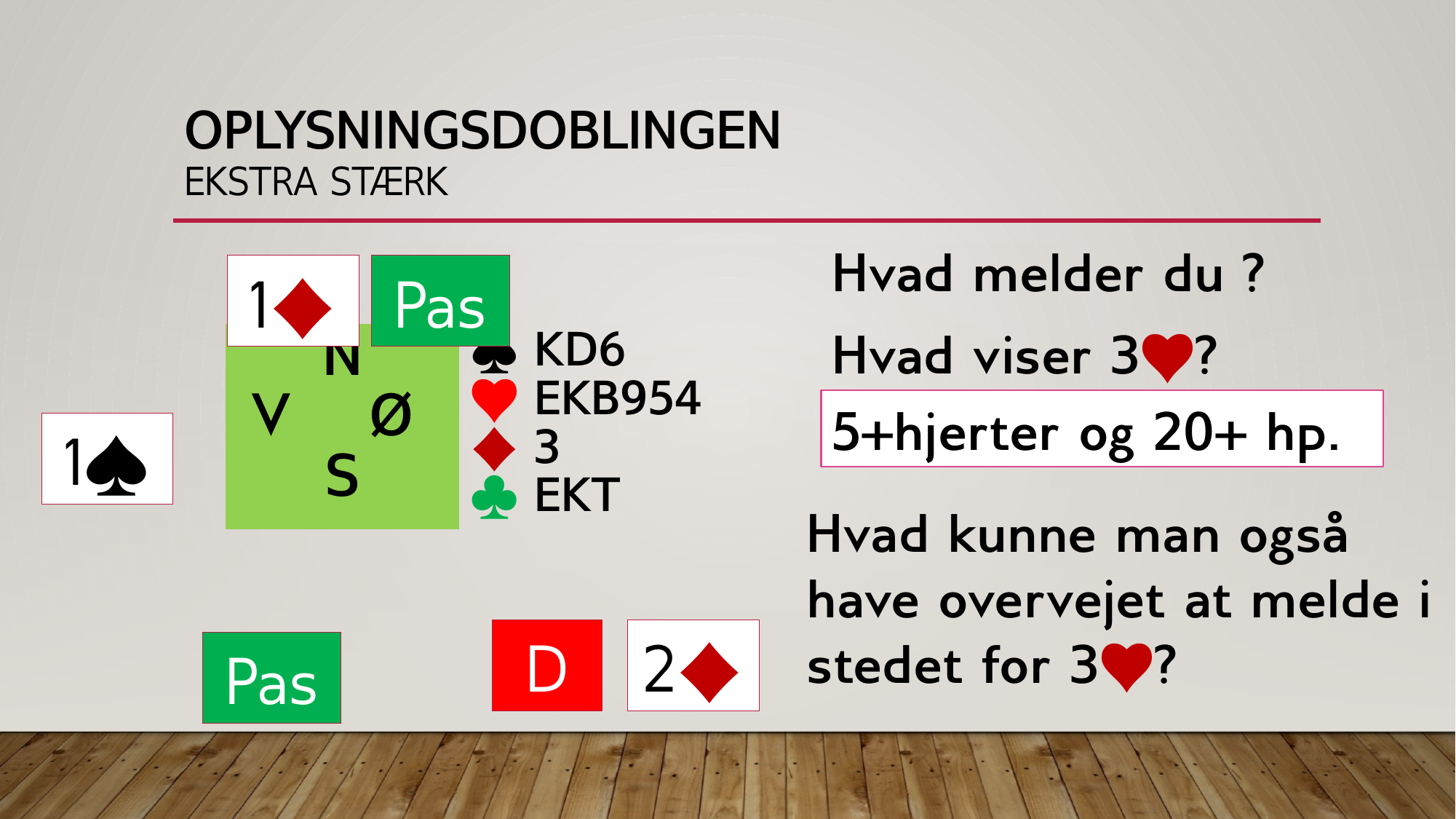

# Oplysningsdoblingen Ekstra stærk
|  |  |  |
| --- | --- | --- |
|  | N V Ø S | ♠︎ KD6 ♥︎ EKB954 ♦︎ 3 ♣︎ EKT |
|  |  |  |
Hvad melder du ?
1♦
Pas
Hvad viser 3♥︎?
5+hjerter og 20+ hp.
1♠︎
Hvad kunne man også have overvejet at melde i stedet for 3♥?
2♦
D
3♥︎
Pas